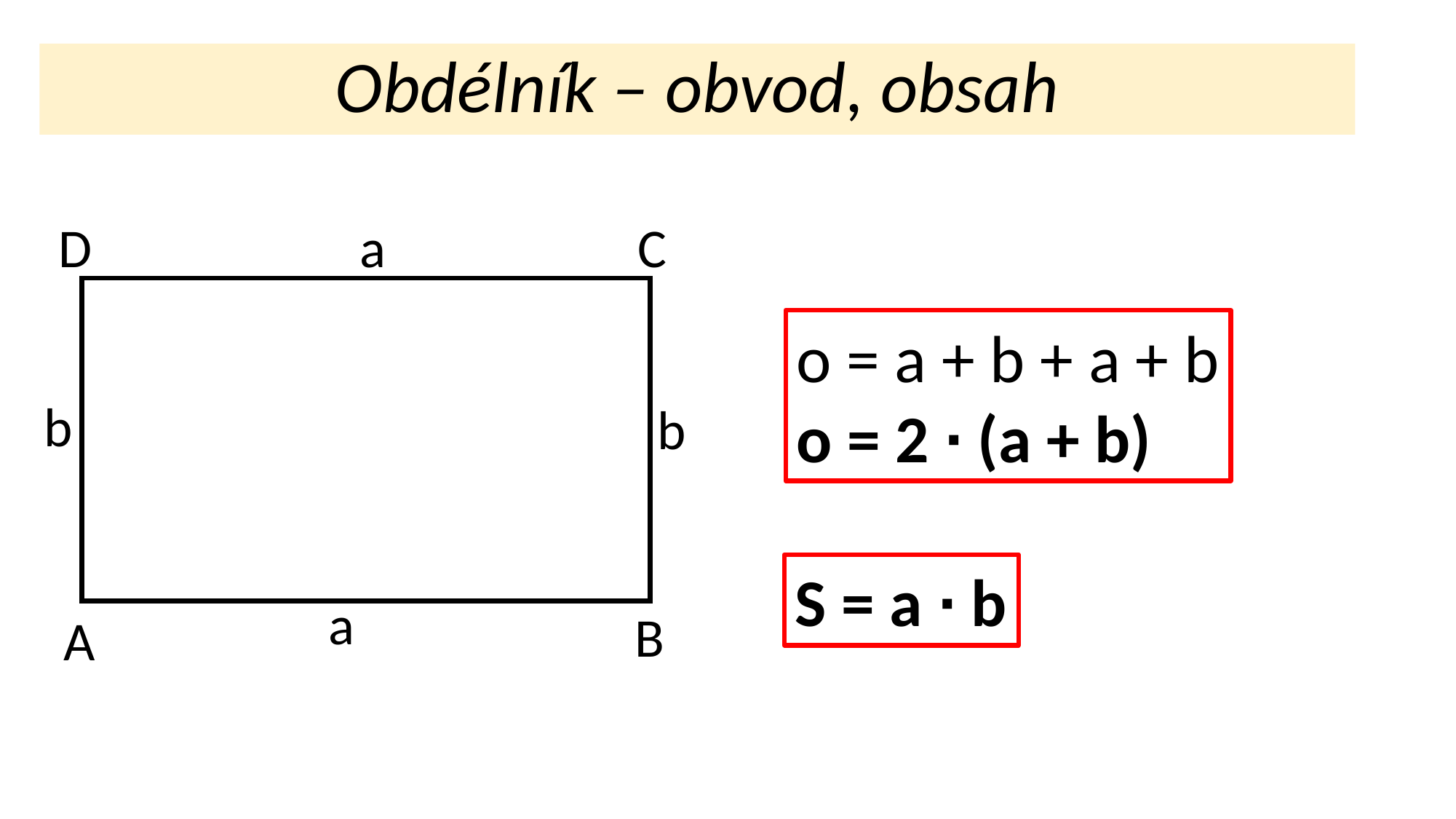

Obdélník – obvod, obsah

a
C
D
b
b
a
B
A
o = a + b + a + b
o = 2 ∙ (a + b)
S = a ∙ b